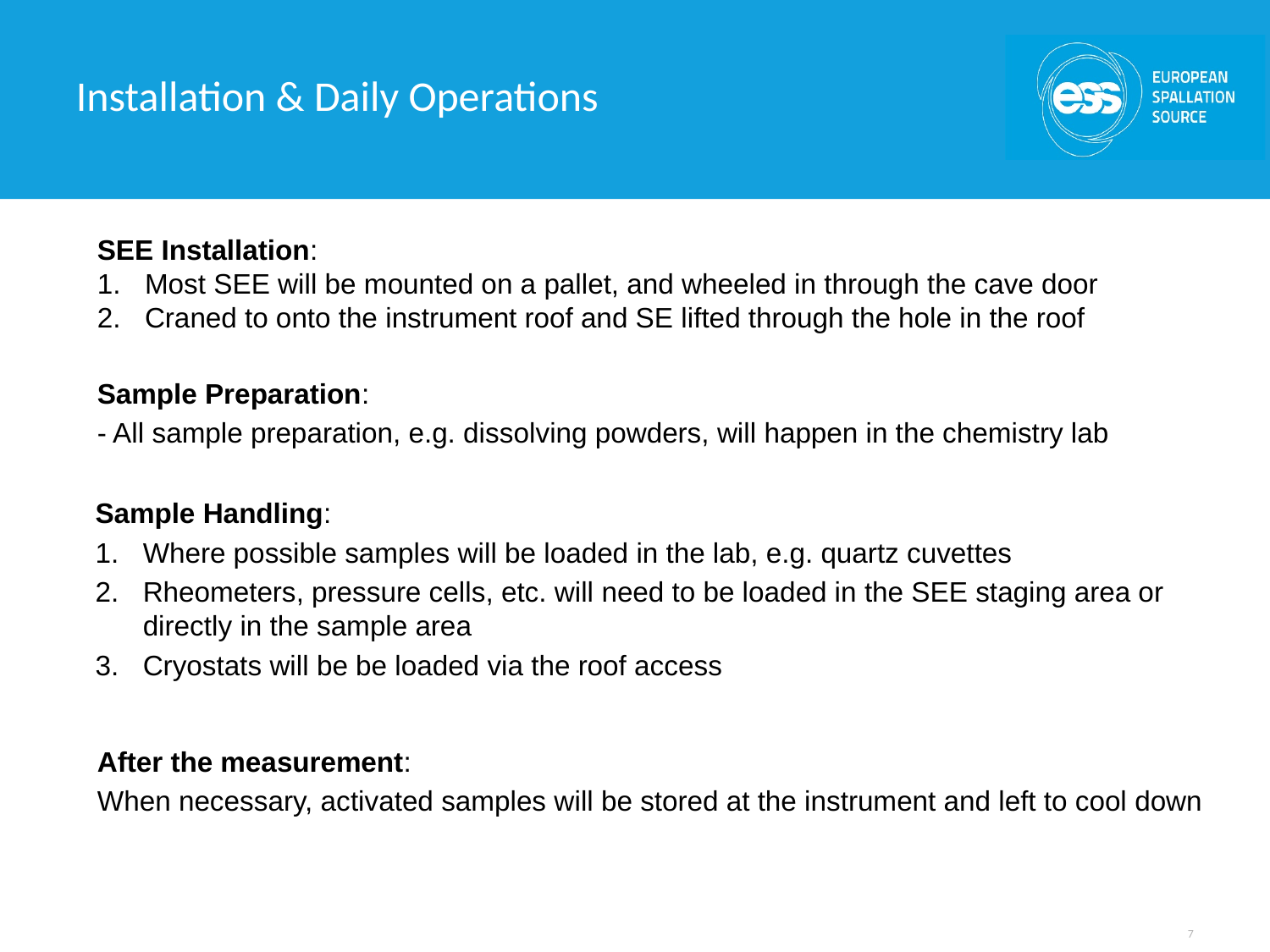

# Installation & Daily Operations

SEE Installation:
Most SEE will be mounted on a pallet, and wheeled in through the cave door
Craned to onto the instrument roof and SE lifted through the hole in the roof

Sample Preparation:
- All sample preparation, e.g. dissolving powders, will happen in the chemistry lab
Sample Handling:
Where possible samples will be loaded in the lab, e.g. quartz cuvettes
Rheometers, pressure cells, etc. will need to be loaded in the SEE staging area or directly in the sample area
Cryostats will be be loaded via the roof access
After the measurement:
When necessary, activated samples will be stored at the instrument and left to cool down

7